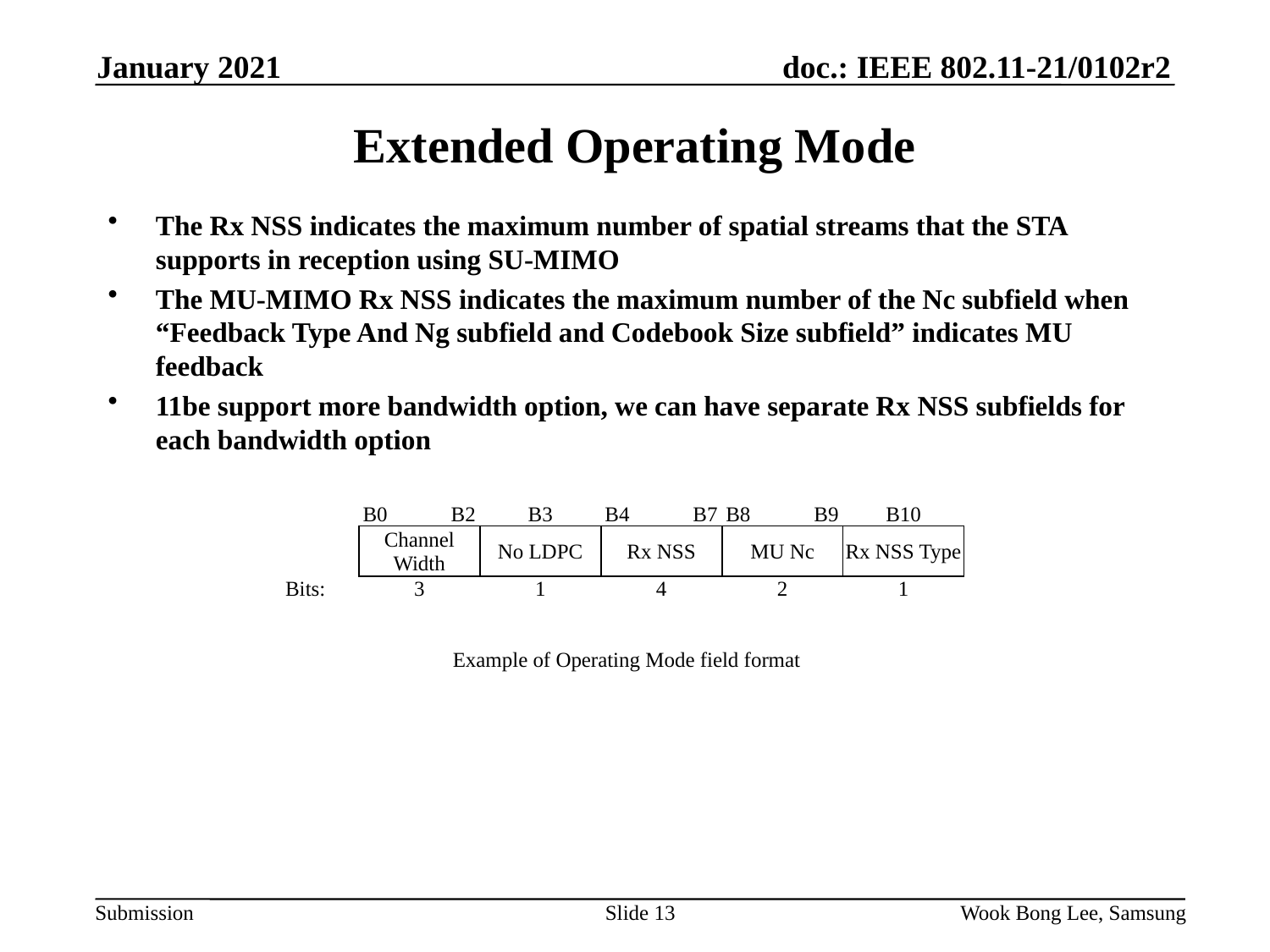

January 2021
# Extended Operating Mode
The Rx NSS indicates the maximum number of spatial streams that the STA supports in reception using SU-MIMO
The MU-MIMO Rx NSS indicates the maximum number of the Nc subfield when “Feedback Type And Ng subfield and Codebook Size subfield” indicates MU feedback
11be support more bandwidth option, we can have separate Rx NSS subfields for each bandwidth option

|  | B0 B2 | B3 | B4 B7 | B8 B9 | B10 |  |
| --- | --- | --- | --- | --- | --- | --- |
|  | Channel Width | No LDPC | Rx NSS | MU Nc | Rx NSS Type |  |
| Bits: | 3 | 1 | 4 | 2 | 1 |  |
|  |  |  |  |  |  |  |
Example of Operating Mode field format
Slide 13
Wook Bong Lee, Samsung